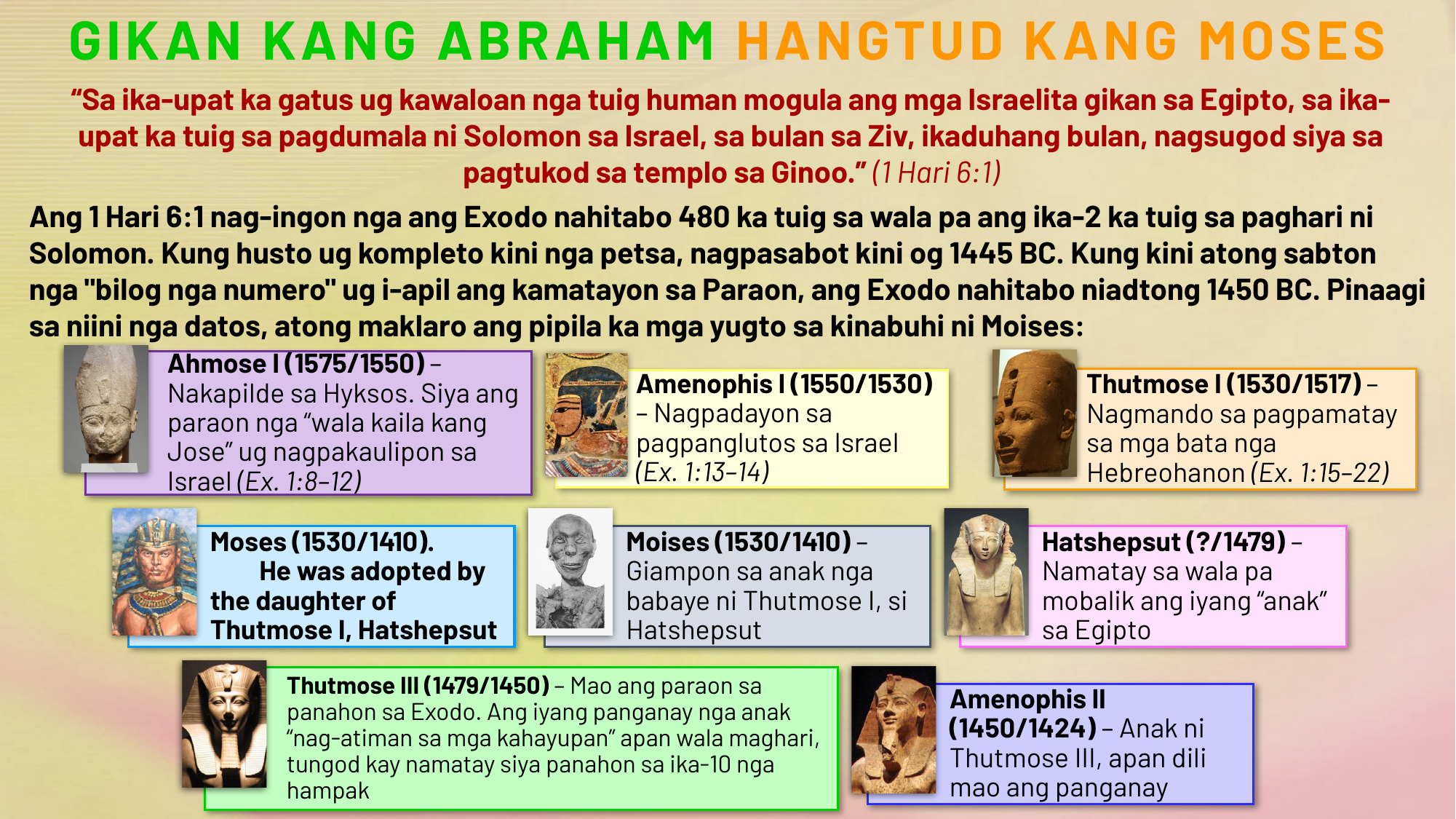

GIKAN KANG ABRAHAM HANGTUD KANG MOSES
“Sa ika-upat ka gatus ug kawaloan nga tuig human mogula ang mga Israelita gikan sa Egipto, sa ika-upat ka tuig sa pagdumala ni Solomon sa Israel, sa bulan sa Ziv, ikaduhang bulan, nagsugod siya sa pagtukod sa templo sa Ginoo.” (1 Hari 6:1)
Ang 1 Hari 6:1 nag-ingon nga ang Exodo nahitabo 480 ka tuig sa wala pa ang ika-2 ka tuig sa paghari ni Solomon. Kung husto ug kompleto kini nga petsa, nagpasabot kini og 1445 BC. Kung kini atong sabton nga "bilog nga numero" ug i-apil ang kamatayon sa Paraon, ang Exodo nahitabo niadtong 1450 BC. Pinaagi sa niini nga datos, atong maklaro ang pipila ka mga yugto sa kinabuhi ni Moises:
Ahmose I (1575/1550) – Nakapilde sa Hyksos. Siya ang paraon nga “wala kaila kang Jose” ug nagpakaulipon sa Israel (Ex. 1:8–12)
Amenophis I (1550/1530) – Nagpadayon sa pagpanglutos sa Israel (Ex. 1:13–14)
Thutmose I (1530/1517) – Nagmando sa pagpamatay sa mga bata nga Hebreohanon (Ex. 1:15–22)
Moses (1530/1410).                       He was adopted by the daughter of Thutmose I, Hatshepsut
Moises (1530/1410) – Giampon sa anak nga babaye ni Thutmose I, si Hatshepsut
Hatshepsut (?/1479) – Namatay sa wala pa mobalik ang iyang “anak” sa Egipto
Thutmose III (1479/1450) – Mao ang paraon sa panahon sa Exodo. Ang iyang panganay nga anak “nag-atiman sa mga kahayupan” apan wala maghari, tungod kay namatay siya panahon sa ika-10 nga hampak
Amenophis II (1450/1424) – Anak ni Thutmose III, apan dili mao ang panganay